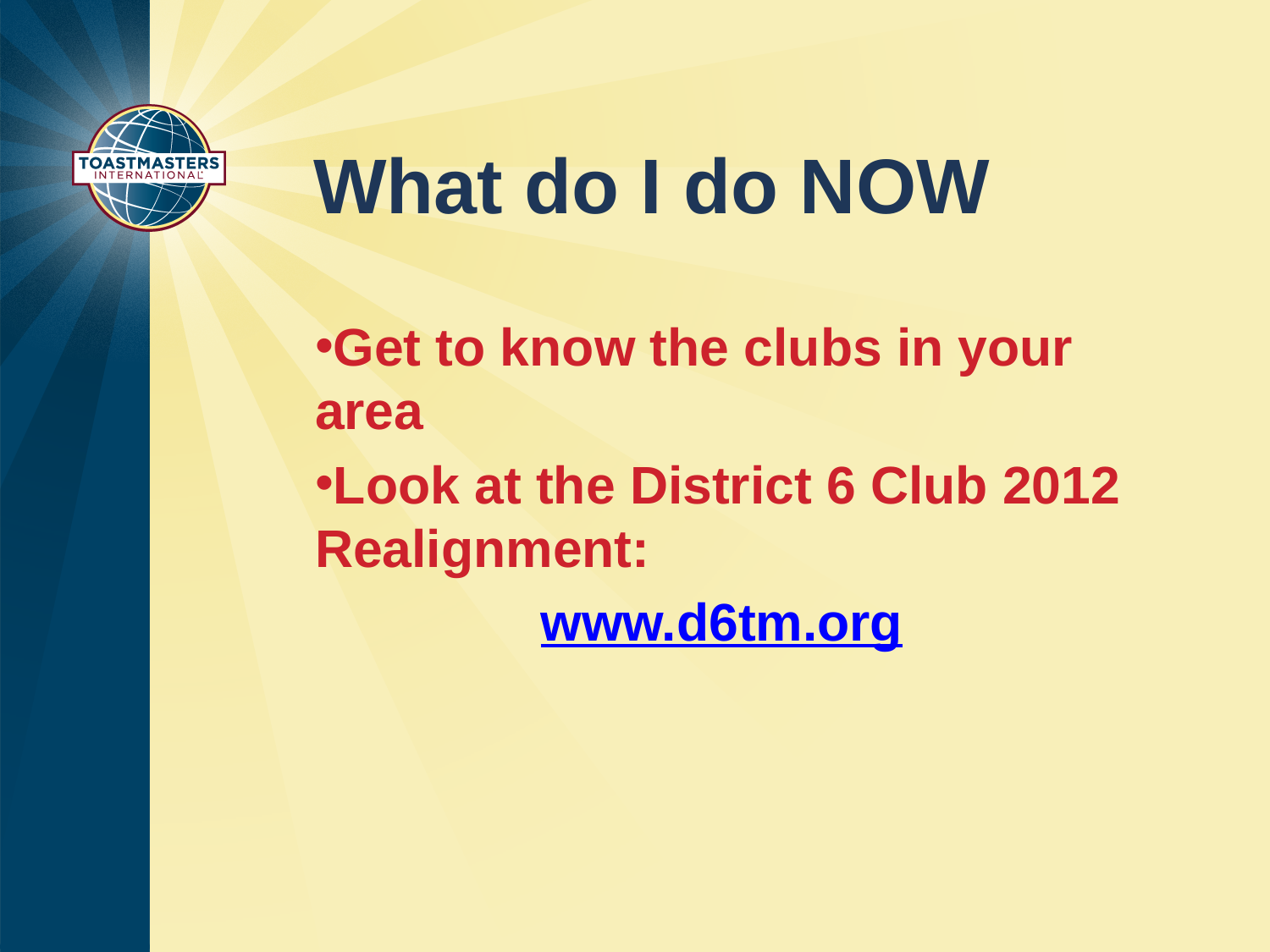

# What do I do NOW
Get to know the clubs in your  area
Look at the District 6 Club 2012 Realignment:
www.d6tm.org